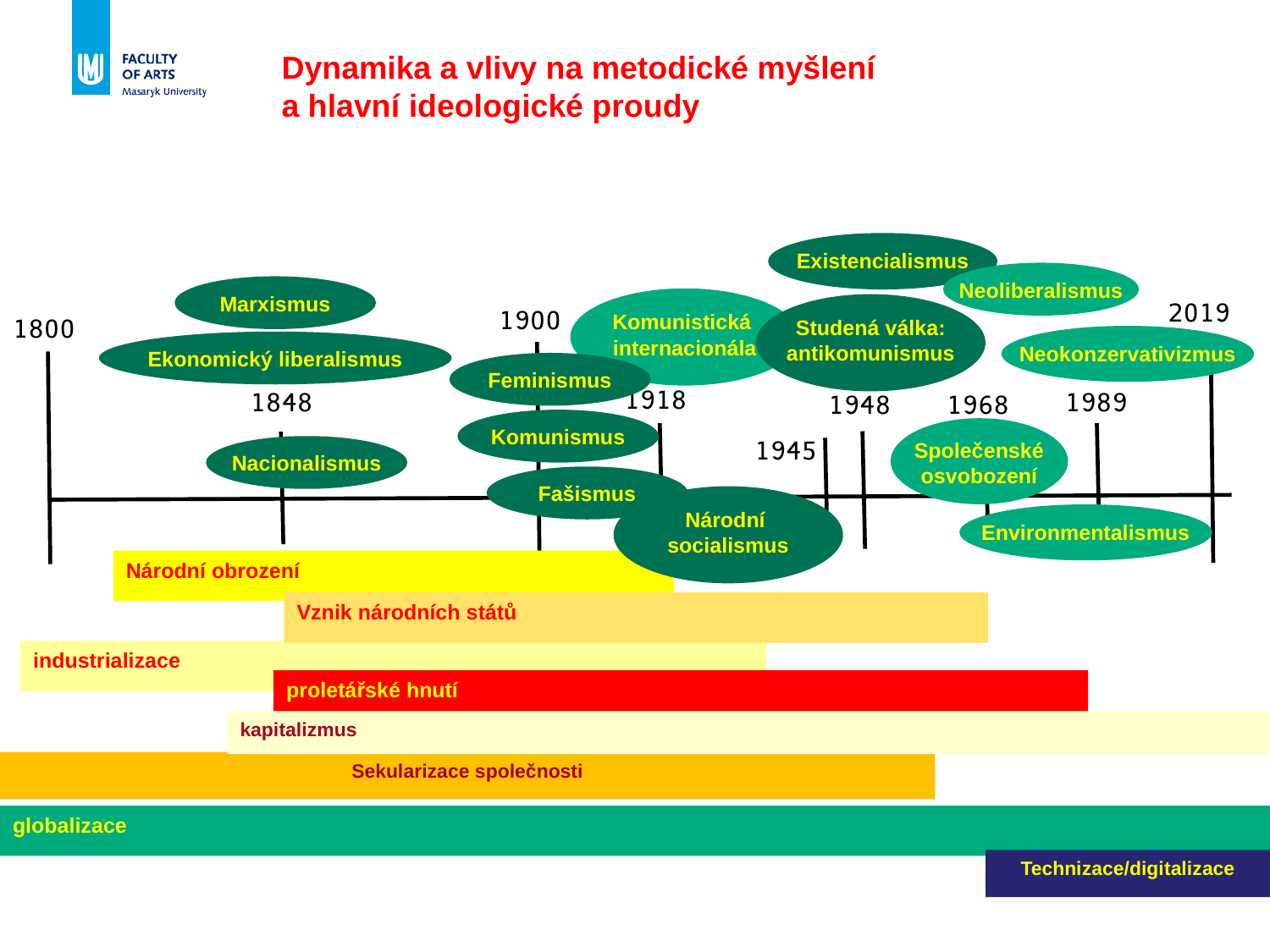

Dynamika a vlivy na metodické myšlení
a hlavní ideologické proudy
Existencialismus
Neoliberalismus
Marxismus
Komunistická
internacionála
2019
Studená válka:
antikomunismus
1900
1800
Neokonzervativizmus
Ekonomický liberalismus
Feminismus
1918
1989
1848
1968
1948
Komunismus
Společenské
osvobození

1945
Nacionalismus
Fašismus
Národní
socialismus
Environmentalismus

Národní obrození
Vznik národních států
industrializace
proletářské hnutí
kapitalizmus
Sekularizace společnosti
globalizace
Technizace/digitalizace